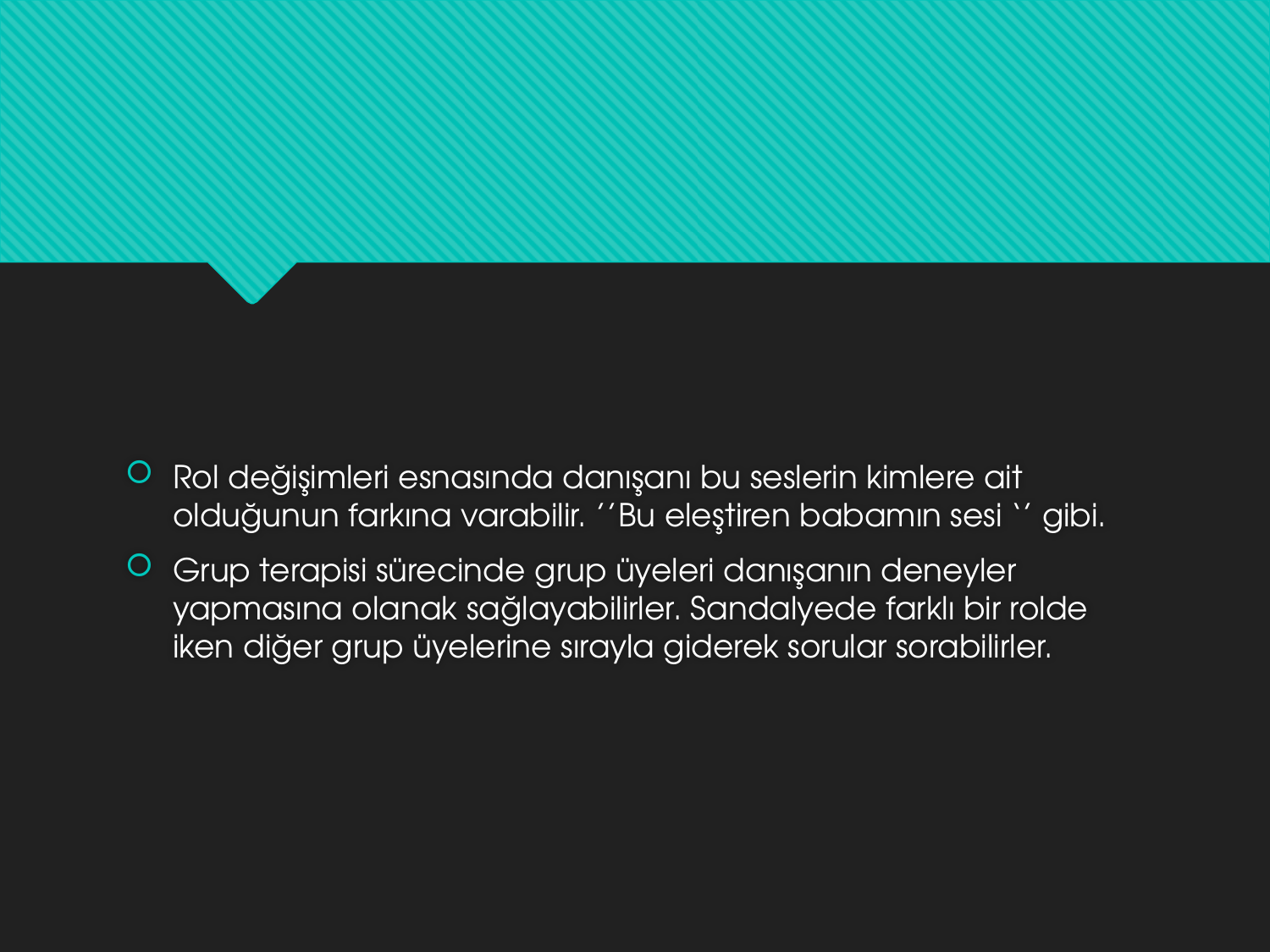

#
Rol değişimleri esnasında danışanı bu seslerin kimlere ait olduğunun farkına varabilir. ’’Bu eleştiren babamın sesi ‘’ gibi.
Grup terapisi sürecinde grup üyeleri danışanın deneyler yapmasına olanak sağlayabilirler. Sandalyede farklı bir rolde iken diğer grup üyelerine sırayla giderek sorular sorabilirler.